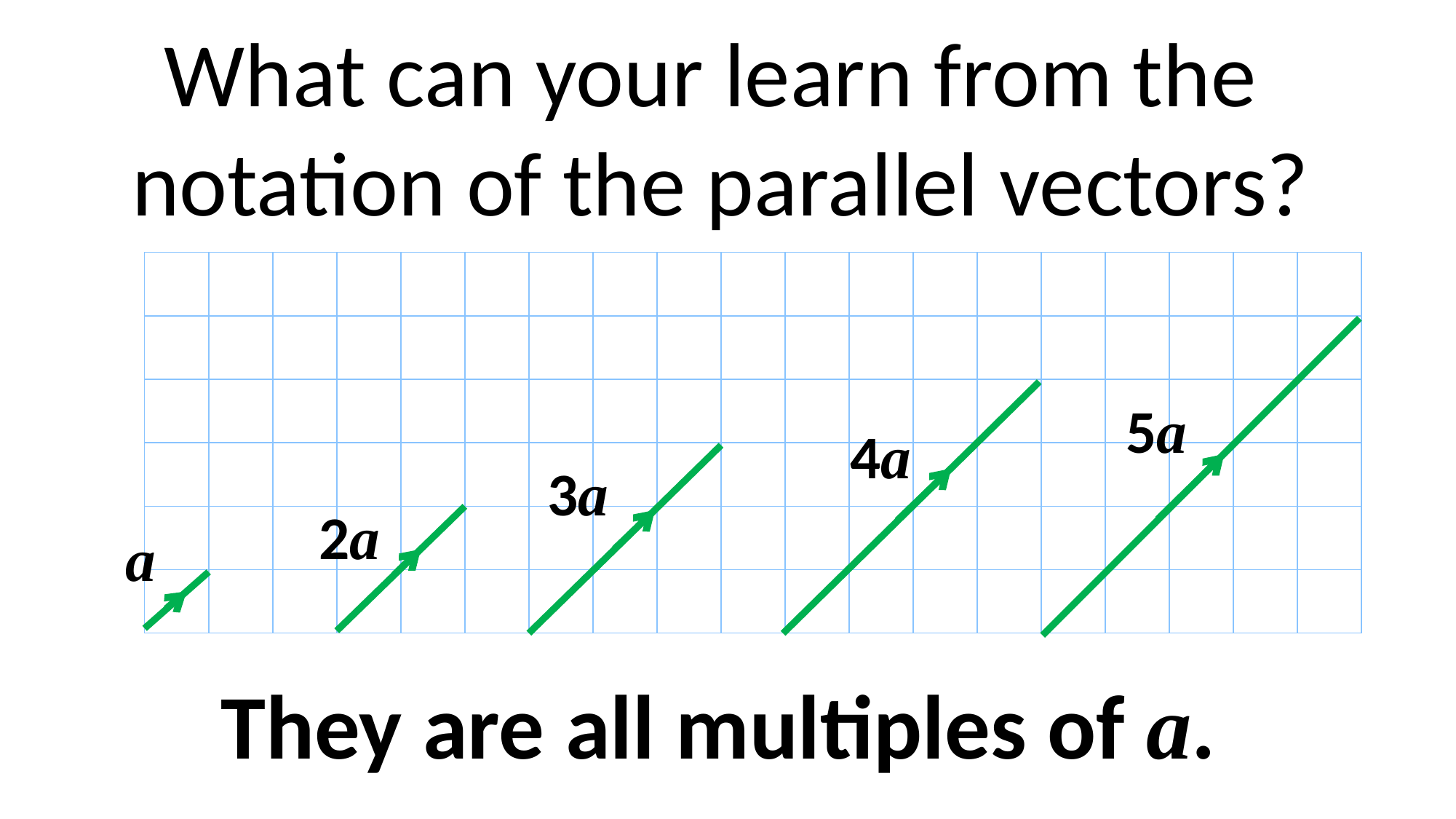

What can your learn from the  notation of the parallel vectors?

5a
4a

3a
2a

a

They are all multiples of a.